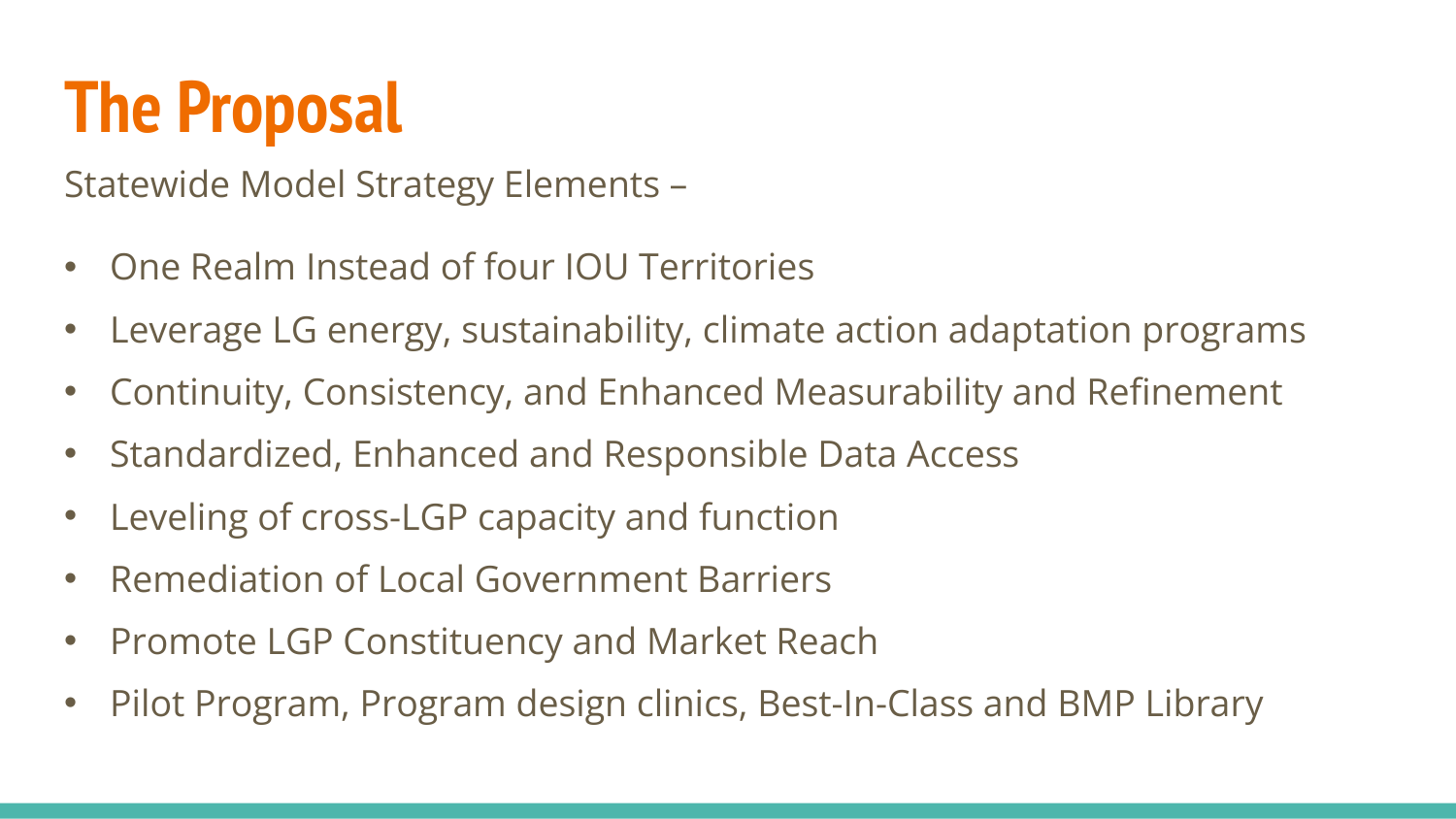

# The Proposal
Statewide Model Strategy Elements –
One Realm Instead of four IOU Territories
Leverage LG energy, sustainability, climate action adaptation programs
Continuity, Consistency, and Enhanced Measurability and Refinement
Standardized, Enhanced and Responsible Data Access
Leveling of cross-LGP capacity and function
Remediation of Local Government Barriers
Promote LGP Constituency and Market Reach
Pilot Program, Program design clinics, Best-In-Class and BMP Library